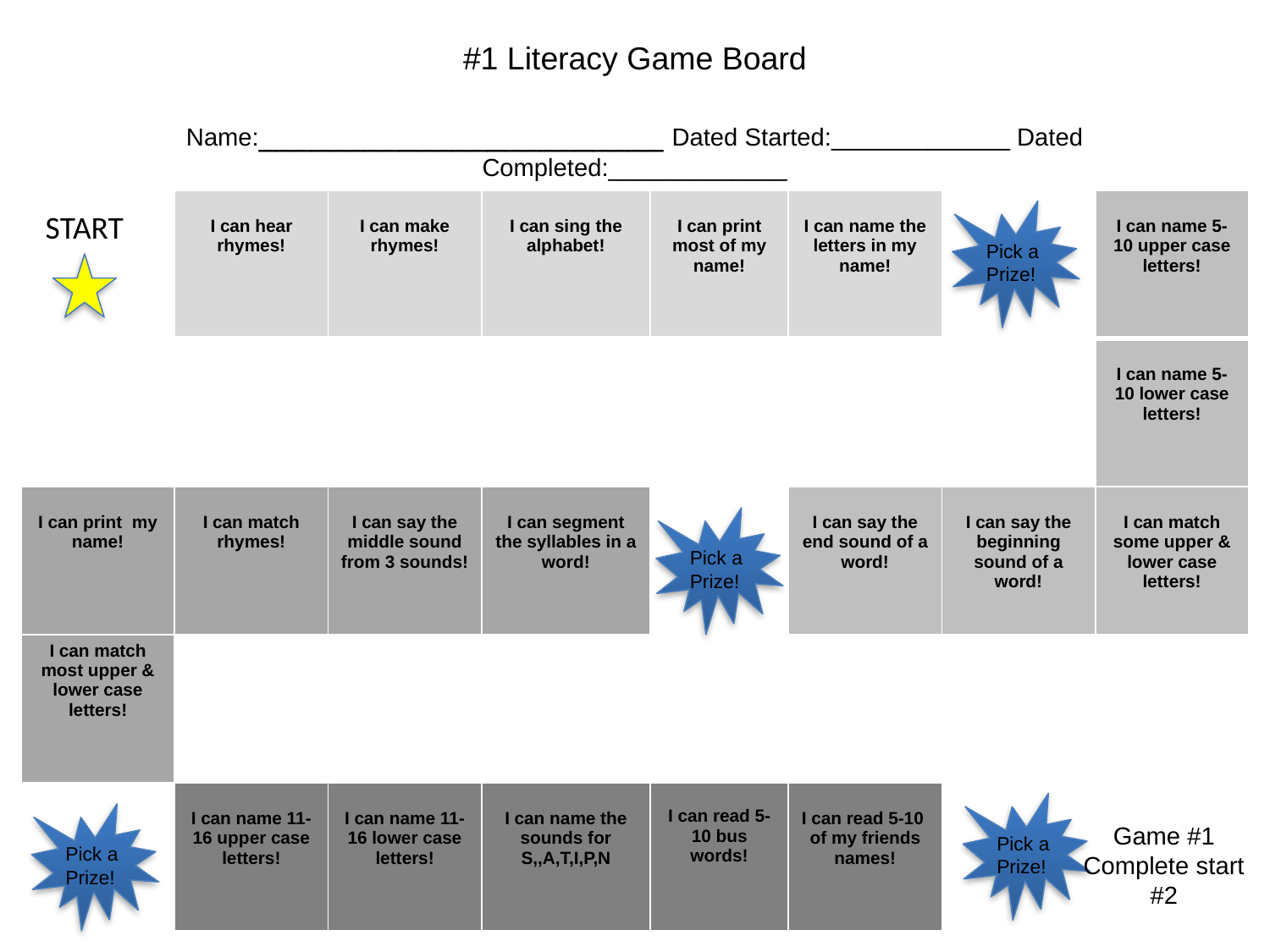

#1 Literacy Game Board

Name:_______________________ Dated Started:_____________ Dated Completed:_____________
|  | I can hear rhymes! | I can make rhymes! | I can sing the alphabet! | I can print most of my name! | I can name the letters in my name! |  | I can name 5- 10 upper case letters! |
| --- | --- | --- | --- | --- | --- | --- | --- |
|  |  |  |  |  |  |  | I can name 5- 10 lower case letters! |
| I can print my name! | I can match rhymes! | I can say the middle sound from 3 sounds! | I can segment the syllables in a word! |  | I can say the end sound of a word! | I can say the beginning sound of a word! | I can match some upper & lower case letters! |
| I can match most upper & lower case letters! |  |  |  |  |  |  |  |
|  | I can name 11- 16 upper case letters! | I can name 11- 16 lower case letters! | I can name the sounds for S,,A,T,I,P,N | I can read 5-10 bus words! | I can read 5-10 of my friends names! |  |  |
START

Pick a Prize!

Pick a Prize!

Game #1 Complete start #2
Pick a Prize!
Pick a Prize!